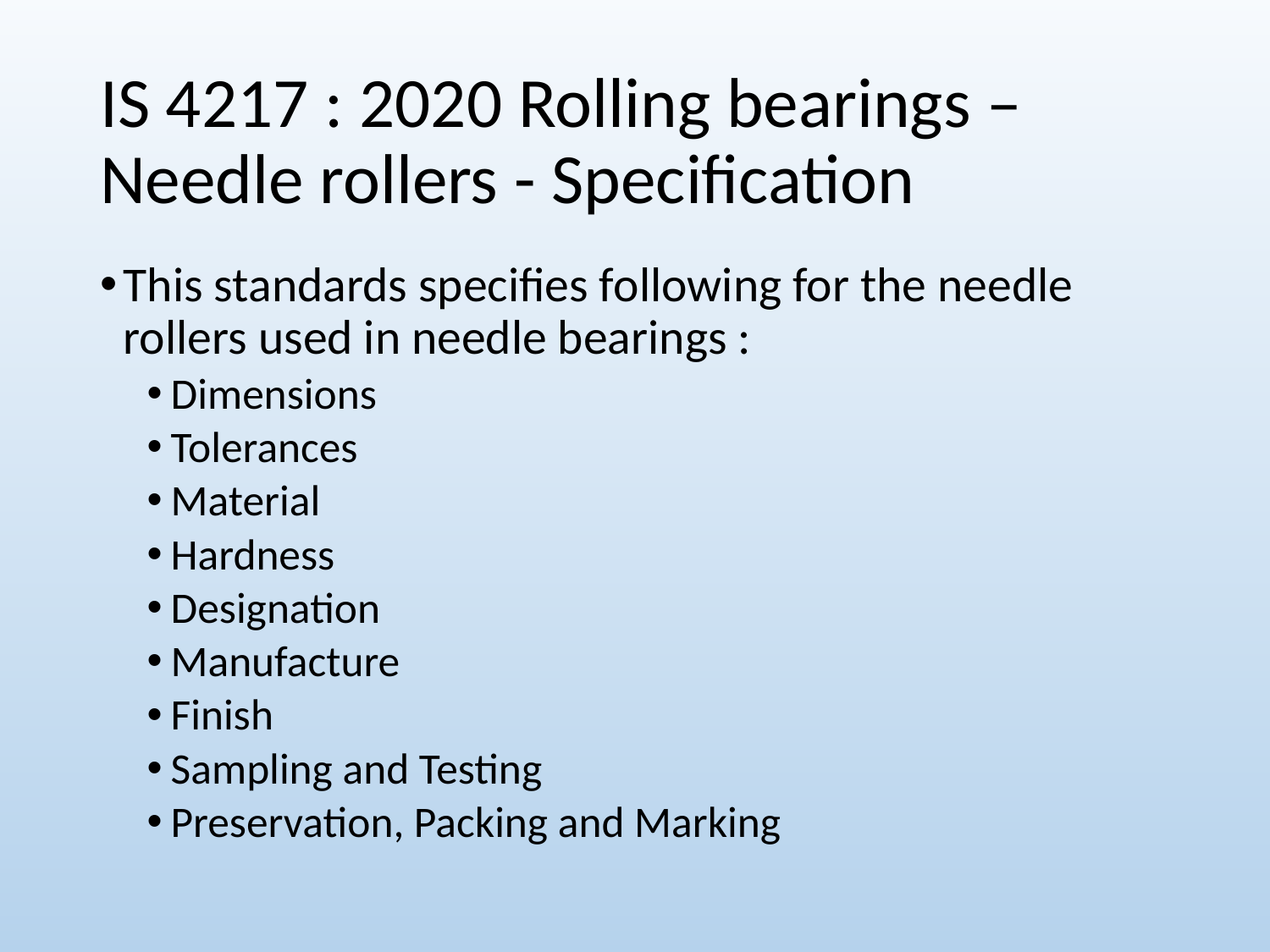

# IS 4217 : 2020 Rolling bearings – Needle rollers - Specification
This standards specifies following for the needle rollers used in needle bearings :
Dimensions
Tolerances
Material
Hardness
Designation
Manufacture
Finish
Sampling and Testing
Preservation, Packing and Marking